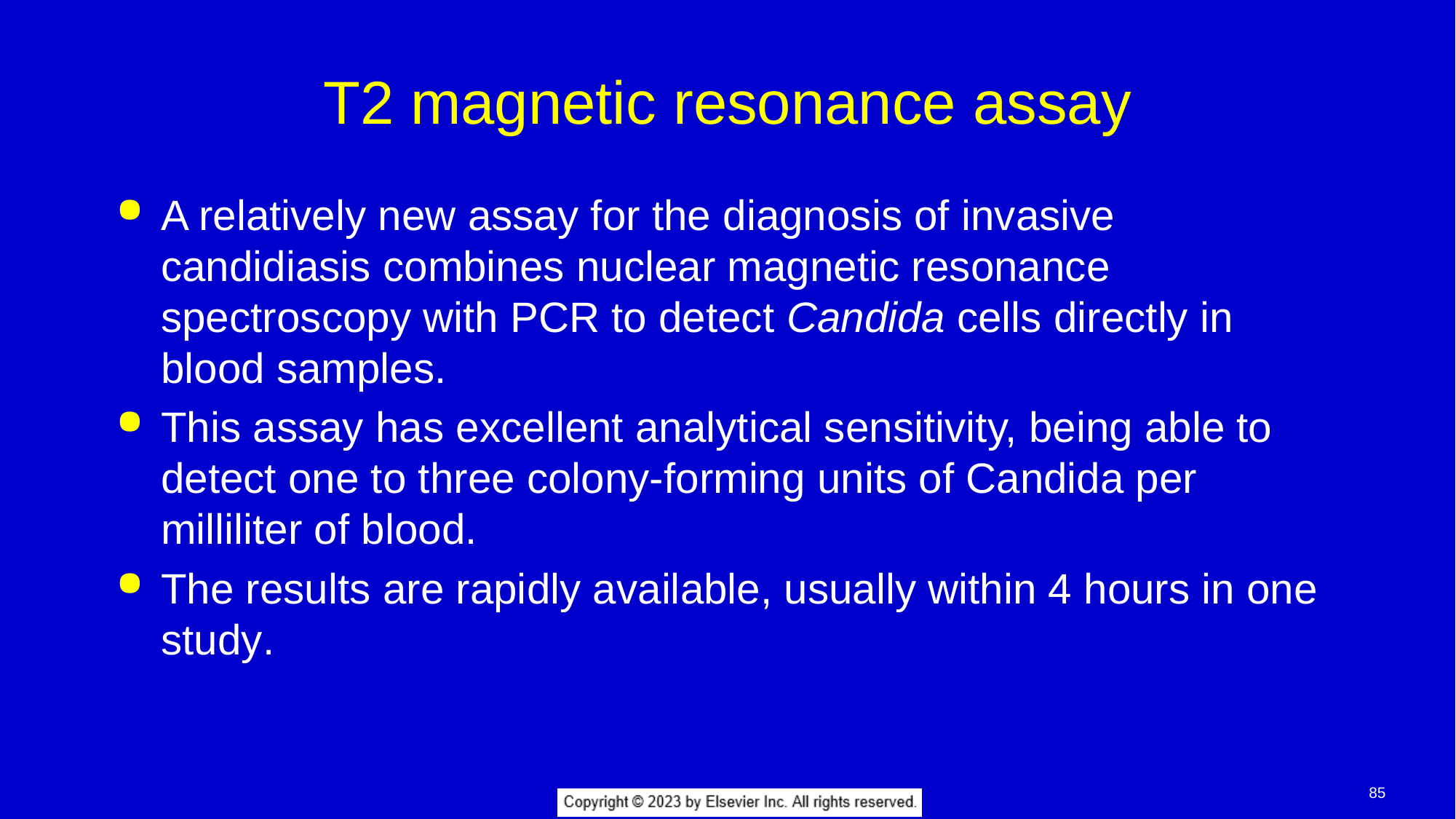

# T2 magnetic resonance assay
A relatively new assay for the diagnosis of invasive candidiasis combines nuclear magnetic resonance spectroscopy with PCR to detect Candida cells directly in blood samples.
This assay has excellent analytical sensitivity, being able to detect one to three colony-forming units of Candida per milliliter of blood.
The results are rapidly available, usually within 4 hours in one study.